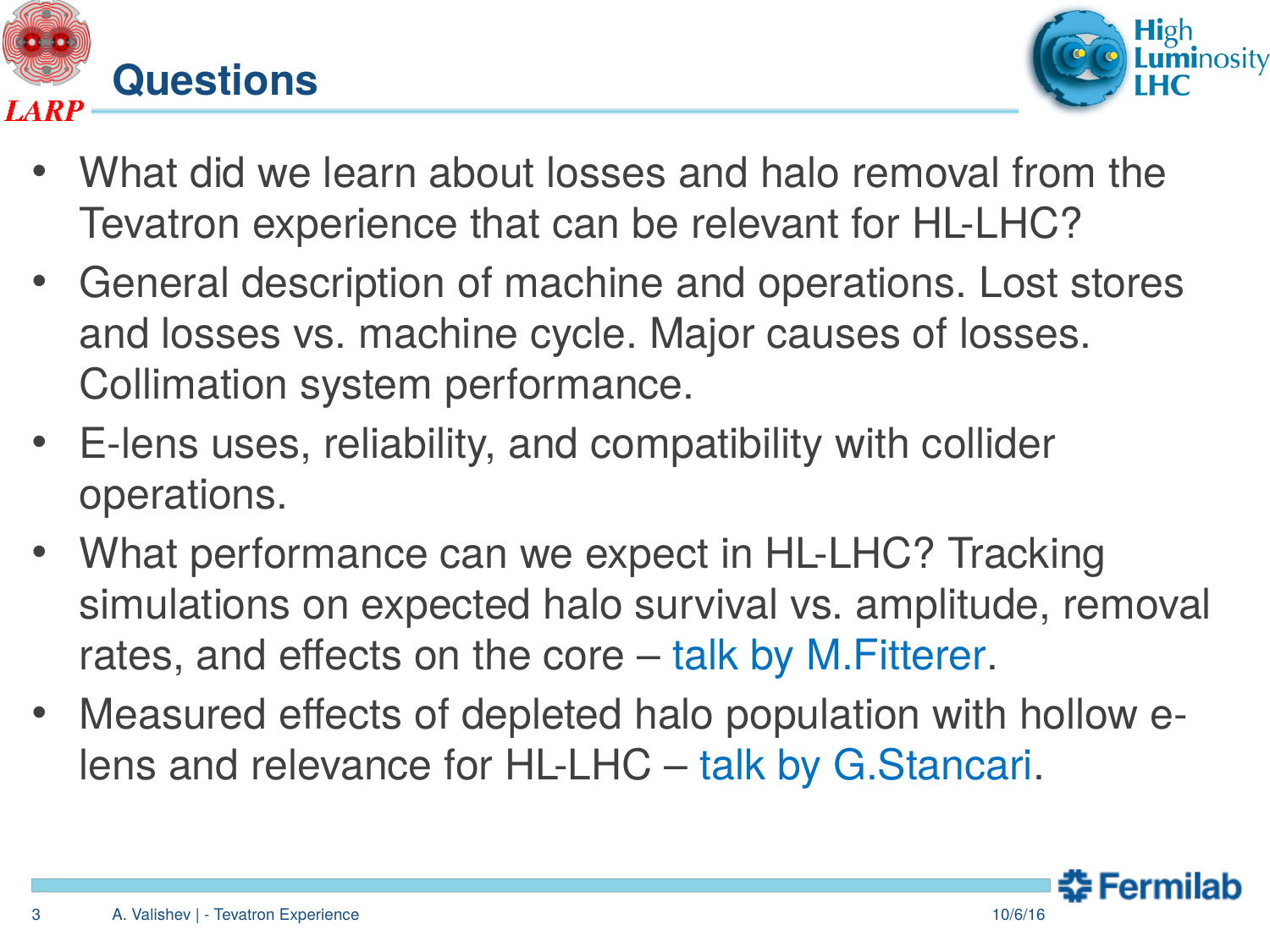

# Questions
What did we learn about losses and halo removal from the Tevatron experience that can be relevant for HL-LHC?
General description of machine and operations. Lost stores and losses vs. machine cycle. Major causes of losses. Collimation system performance.
E-lens uses, reliability, and compatibility with collider operations.
What performance can we expect in HL-LHC? Tracking simulations on expected halo survival vs. amplitude, removal rates, and effects on the core – talk by M.Fitterer.
Measured effects of depleted halo population with hollow e-lens and relevance for HL-LHC – talk by G.Stancari.
3
A. Valishev | - Tevatron Experience
10/6/16